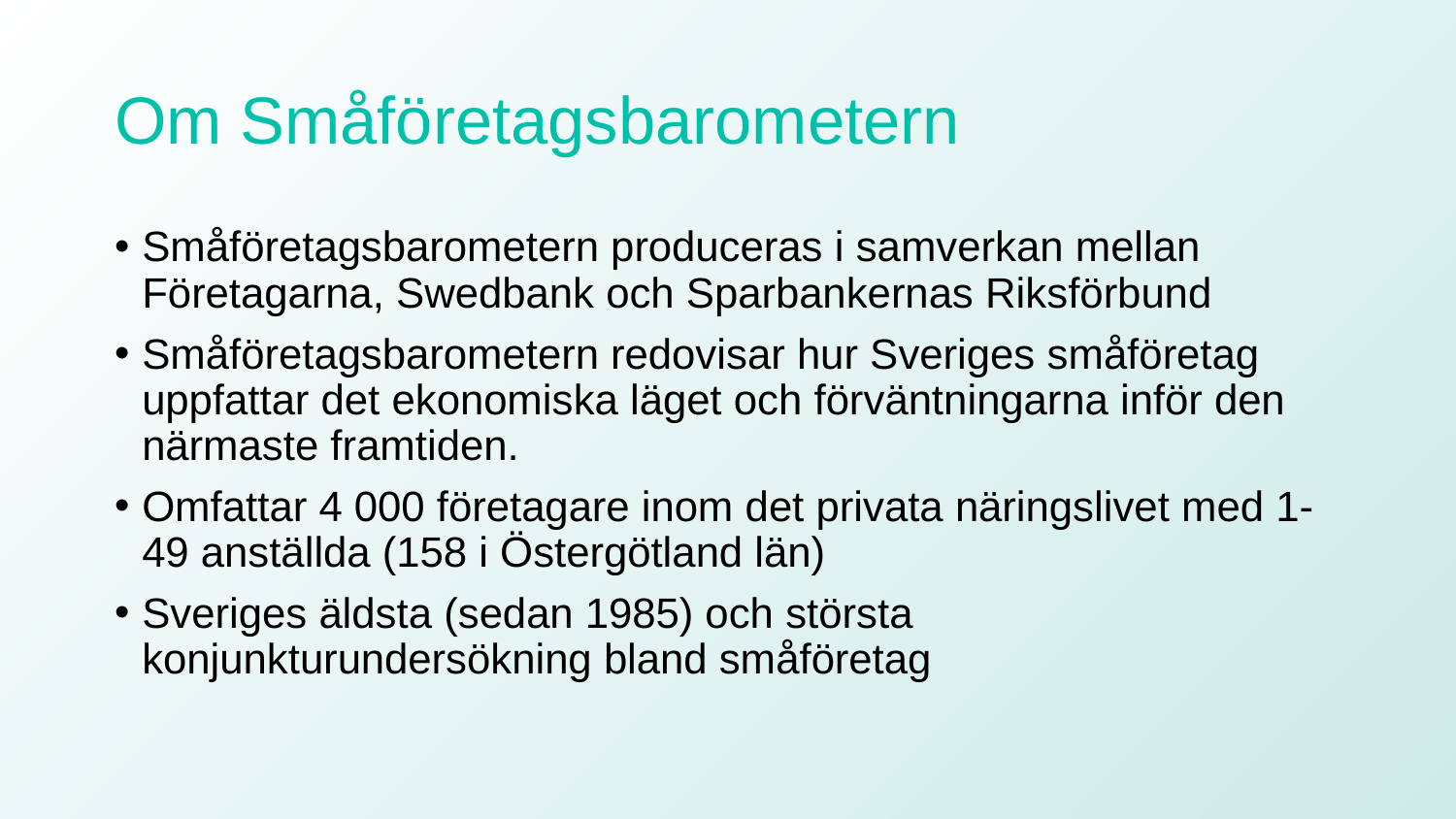

# Om Småföretagsbarometern
Småföretagsbarometern produceras i samverkan mellan Företagarna, Swedbank och Sparbankernas Riksförbund
Småföretagsbarometern redovisar hur Sveriges småföretag uppfattar det ekonomiska läget och förväntningarna inför den närmaste framtiden.
Omfattar 4 000 företagare inom det privata näringslivet med 1-49 anställda (158 i Östergötland län)
Sveriges äldsta (sedan 1985) och största konjunkturundersökning bland småföretag